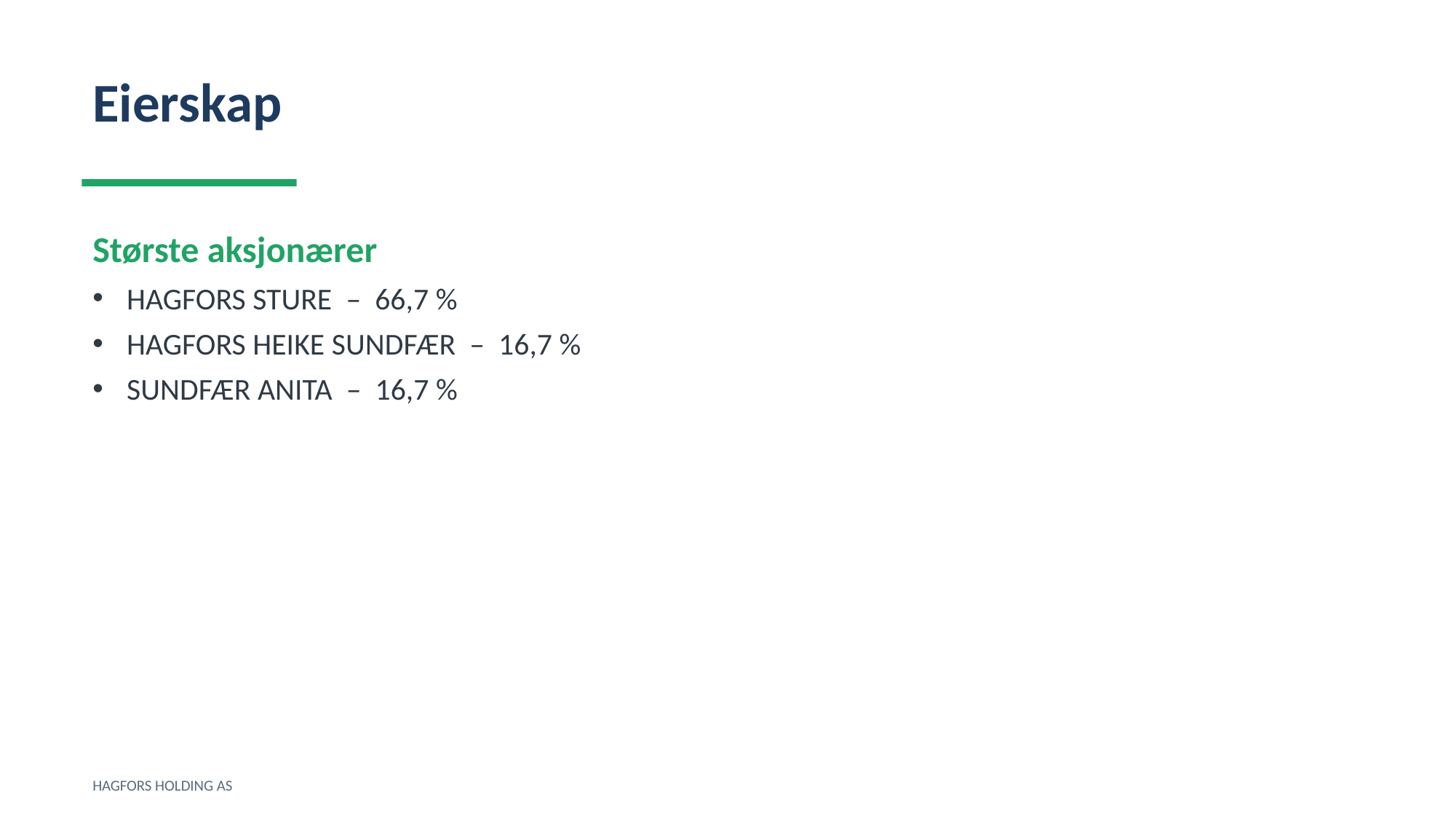

Eierskap

Største aksjonærer
HAGFORS STURE  –  66,7 %
HAGFORS HEIKE SUNDFÆR  –  16,7 %
SUNDFÆR ANITA  –  16,7 %
HAGFORS HOLDING AS